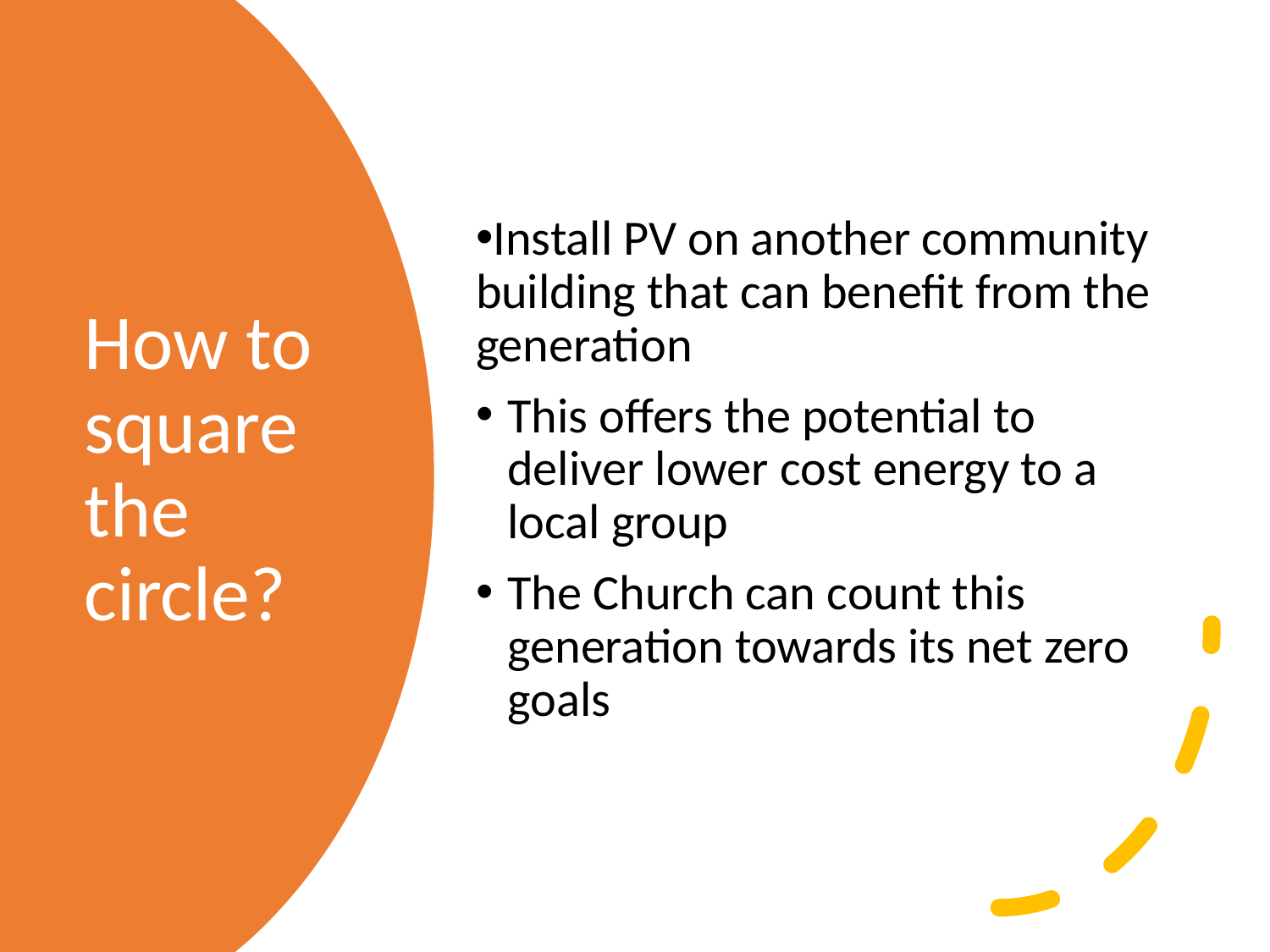

Install PV on another community building that can benefit from the generation
This offers the potential to deliver lower cost energy to a local group
The Church can count this generation towards its net zero goals
# How to square the circle?